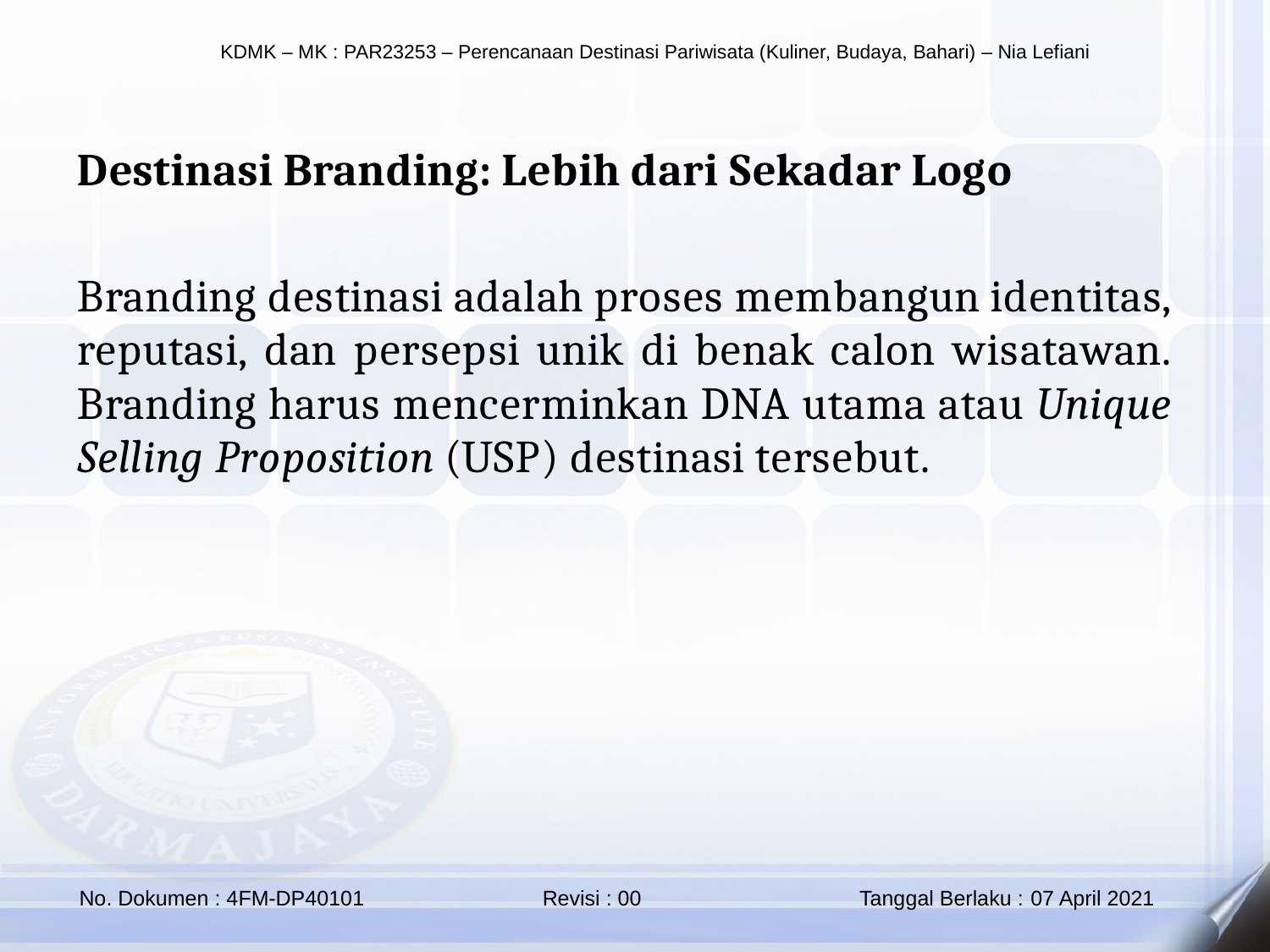

Destinasi Branding: Lebih dari Sekadar Logo

Branding destinasi adalah proses membangun identitas, reputasi, dan persepsi unik di benak calon wisatawan. Branding harus mencerminkan DNA utama atau Unique Selling Proposition (USP) destinasi tersebut.